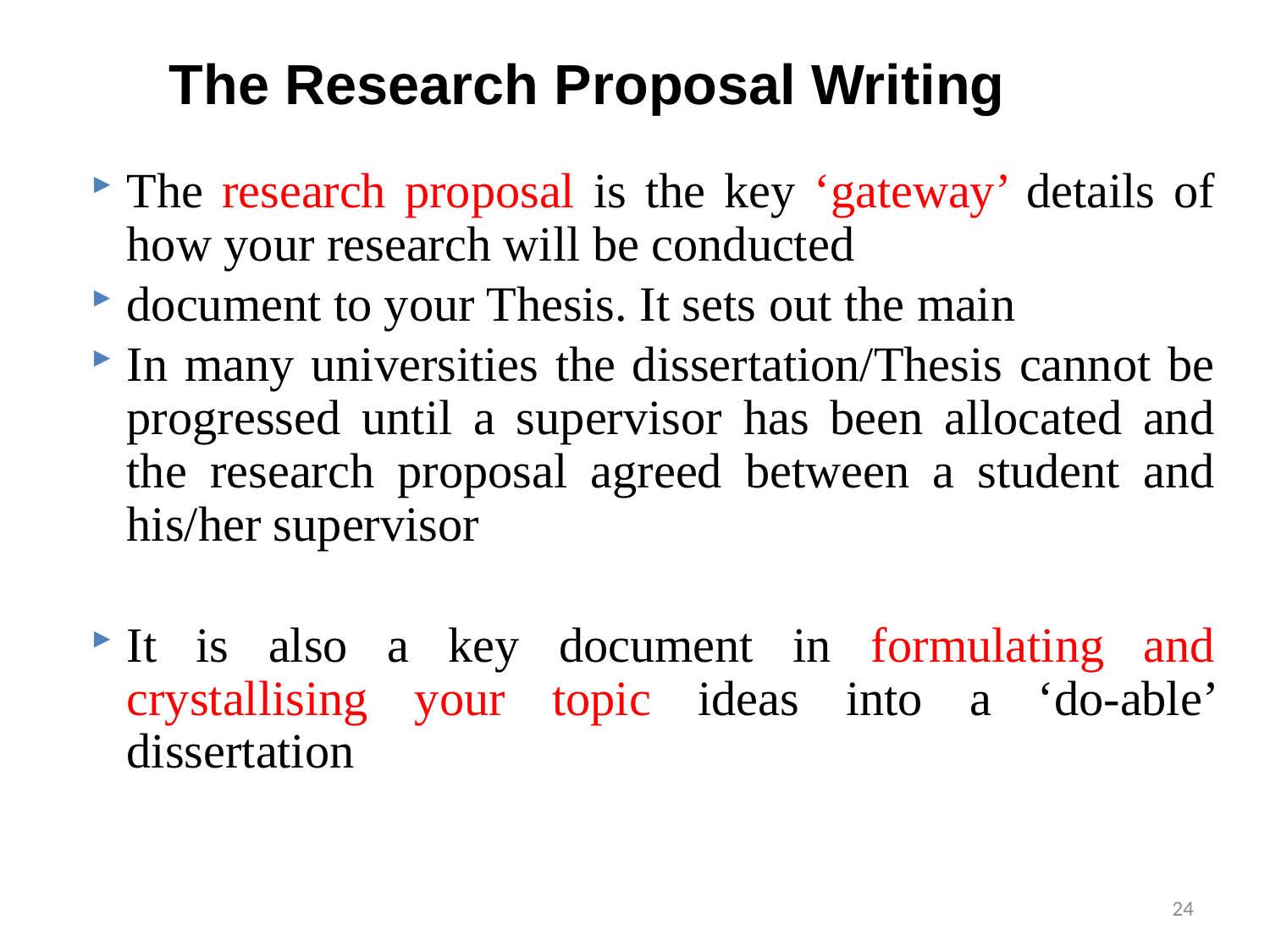

The Research Proposal Writing
The research proposal is the key ‘gateway’ details of how your research will be conducted
document to your Thesis. It sets out the main
In many universities the dissertation/Thesis cannot be progressed until a supervisor has been allocated and the research proposal agreed between a student and his/her supervisor

It is also a key document in formulating and crystallising your topic ideas into a ‘do-able’ dissertation
24